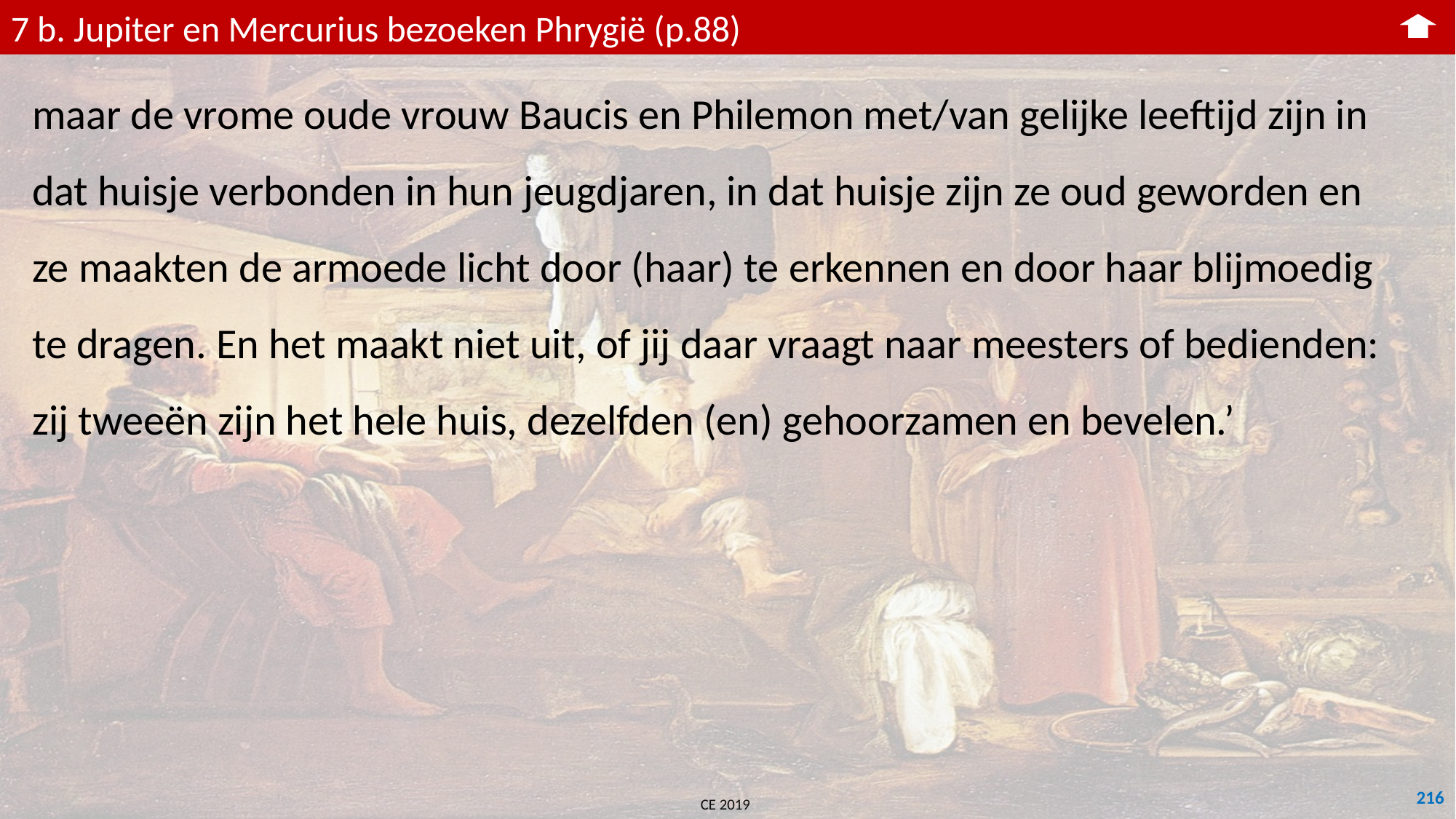

7 b. Jupiter en Mercurius bezoeken Phrygië (p.88)

maar de vrome oude vrouw Baucis en Philemon met/van gelijke leeftijd zijn in dat huisje verbonden in hun jeugdjaren, in dat huisje zijn ze oud geworden en ze maakten de armoede licht door (haar) te erkennen en door haar blijmoedig te dragen. En het maakt niet uit, of jij daar vraagt naar meesters of bedienden: zij tweeën zijn het hele huis, dezelfden (en) gehoorzamen en bevelen.’
216
CE 2019